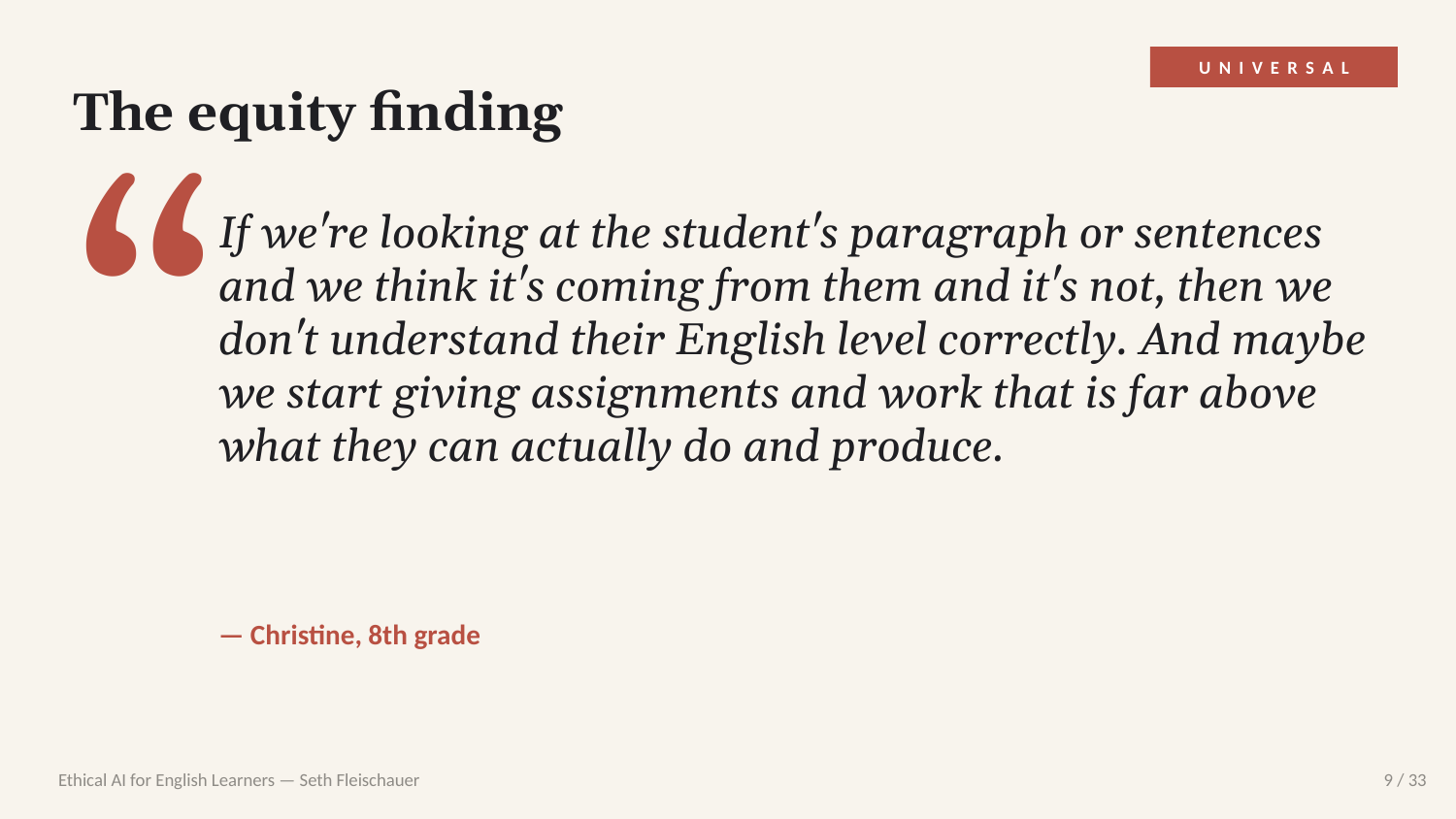

UNIVERSAL
The equity finding
“
If we're looking at the student's paragraph or sentences and we think it's coming from them and it's not, then we don't understand their English level correctly. And maybe we start giving assignments and work that is far above what they can actually do and produce.
— Christine, 8th grade
Ethical AI for English Learners — Seth Fleischauer
9 / 33